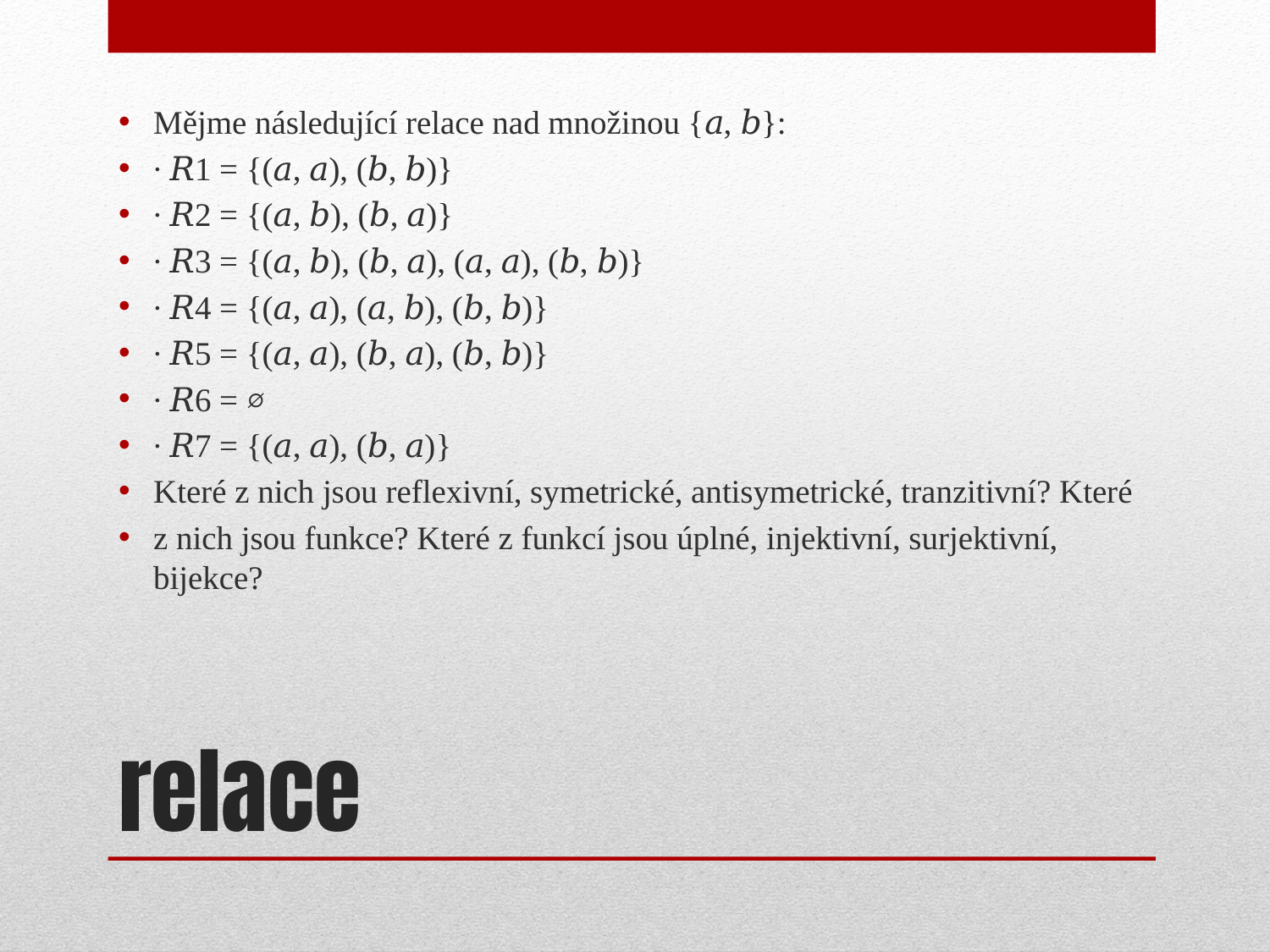

Mějme následující relace nad množinou {𝑎, 𝑏}:
∙ 𝑅1 = {(𝑎, 𝑎), (𝑏, 𝑏)}
∙ 𝑅2 = {(𝑎, 𝑏), (𝑏, 𝑎)}
∙ 𝑅3 = {(𝑎, 𝑏), (𝑏, 𝑎), (𝑎, 𝑎), (𝑏, 𝑏)}
∙ 𝑅4 = {(𝑎, 𝑎), (𝑎, 𝑏), (𝑏, 𝑏)}
∙ 𝑅5 = {(𝑎, 𝑎), (𝑏, 𝑎), (𝑏, 𝑏)}
∙ 𝑅6 = ∅
∙ 𝑅7 = {(𝑎, 𝑎), (𝑏, 𝑎)}
Které z nich jsou reflexivní, symetrické, antisymetrické, tranzitivní? Které
z nich jsou funkce? Které z funkcí jsou úplné, injektivní, surjektivní, bijekce?

# relace